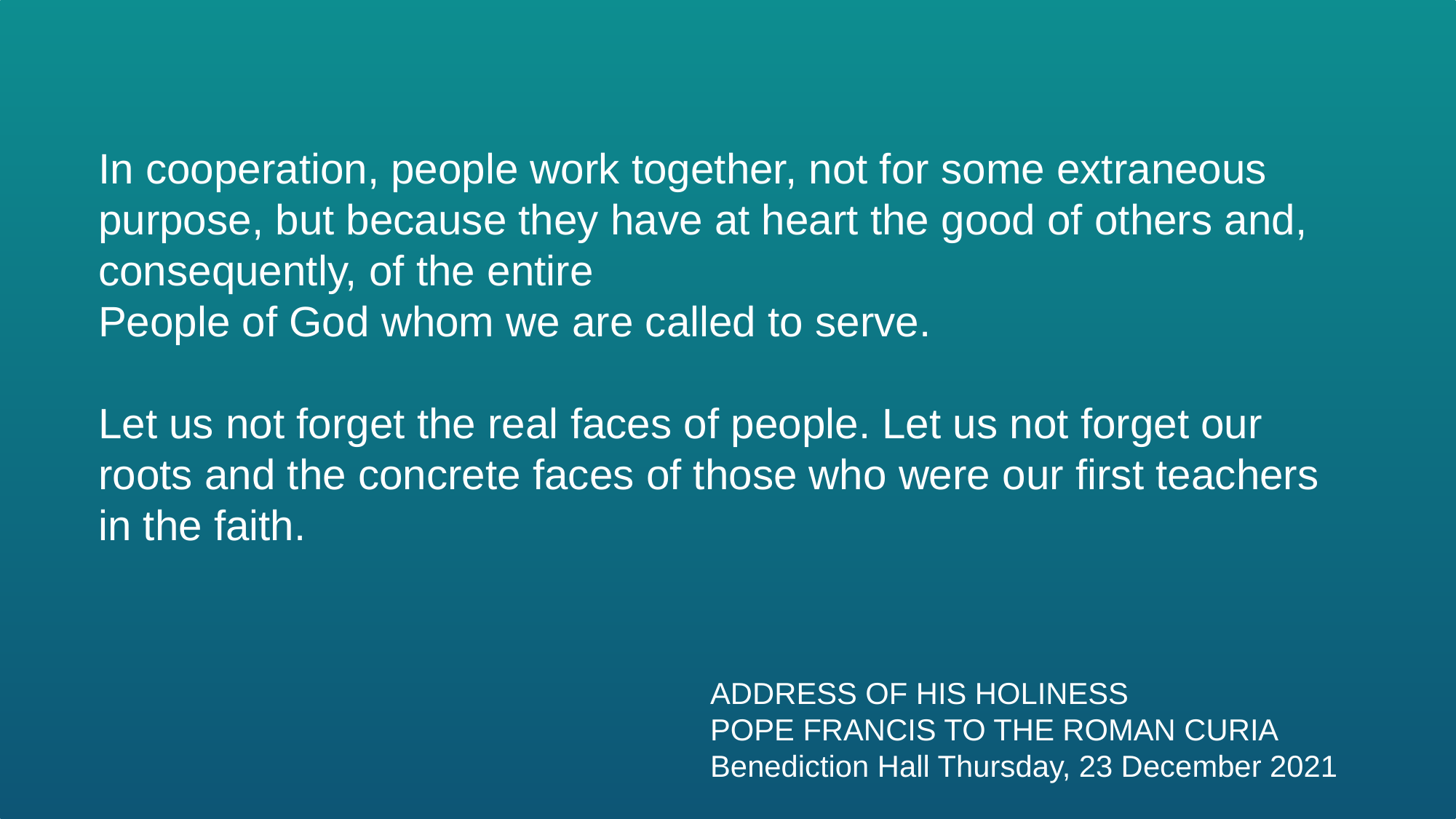

In cooperation, people work together, not for some extraneous purpose, but because they have at heart the good of others and, consequently, of the entire
People of God whom we are called to serve.
Let us not forget the real faces of people. Let us not forget our roots and the concrete faces of those who were our first teachers in the faith.
TO YOUR DEANERY  LISTENING CONSULTATION
ADDRESS OF HIS HOLINESS
POPE FRANCIS TO THE ROMAN CURIA
Benediction Hall Thursday, 23 December 2021